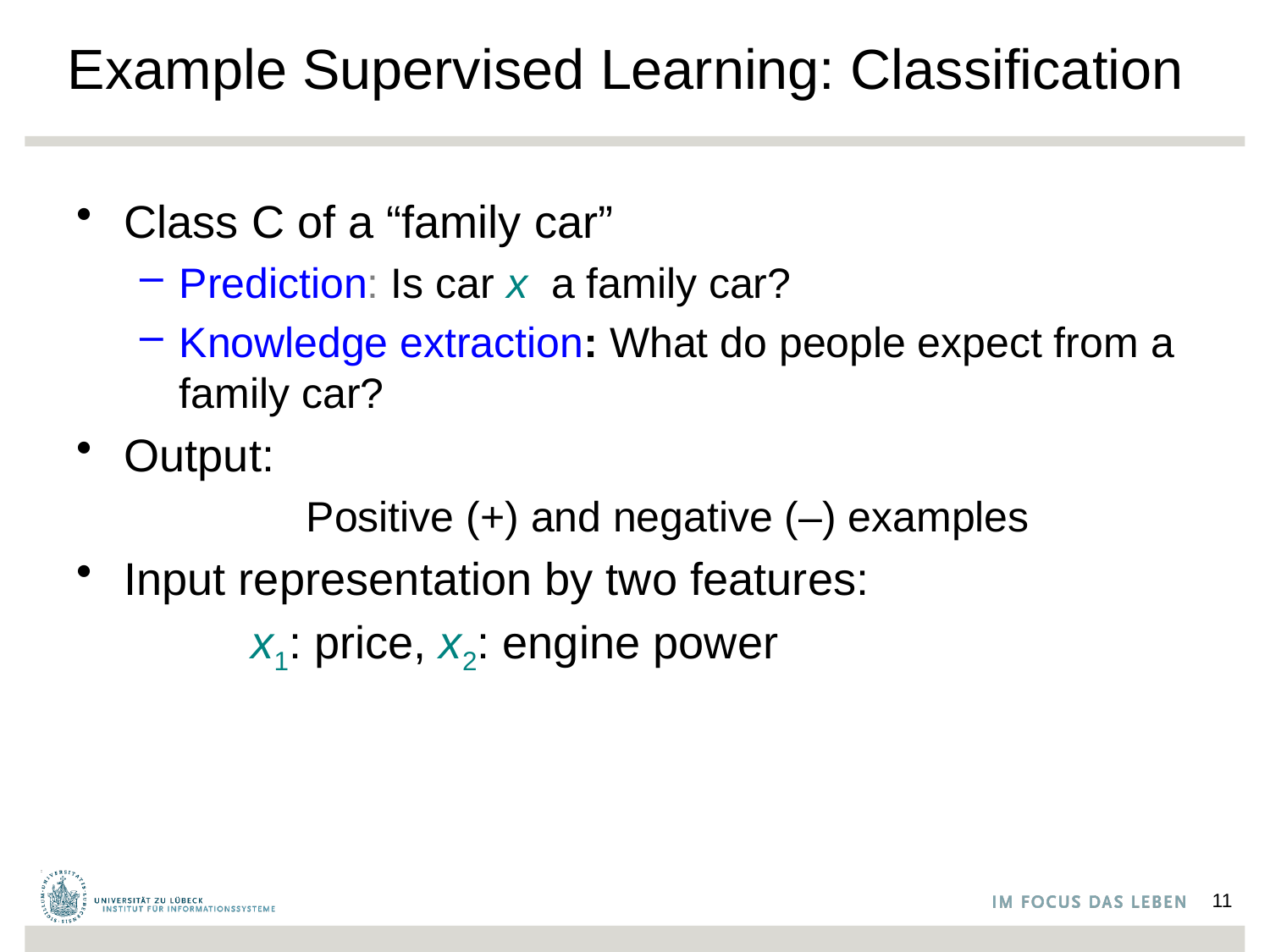

# Example Supervised Learning: Classification
Class C of a “family car”
Prediction: Is car x  a family car?
Knowledge extraction: What do people expect from a family car?
Output:
		Positive (+) and negative (–) examples
Input representation by two features:
		x1: price, x2: engine power
11